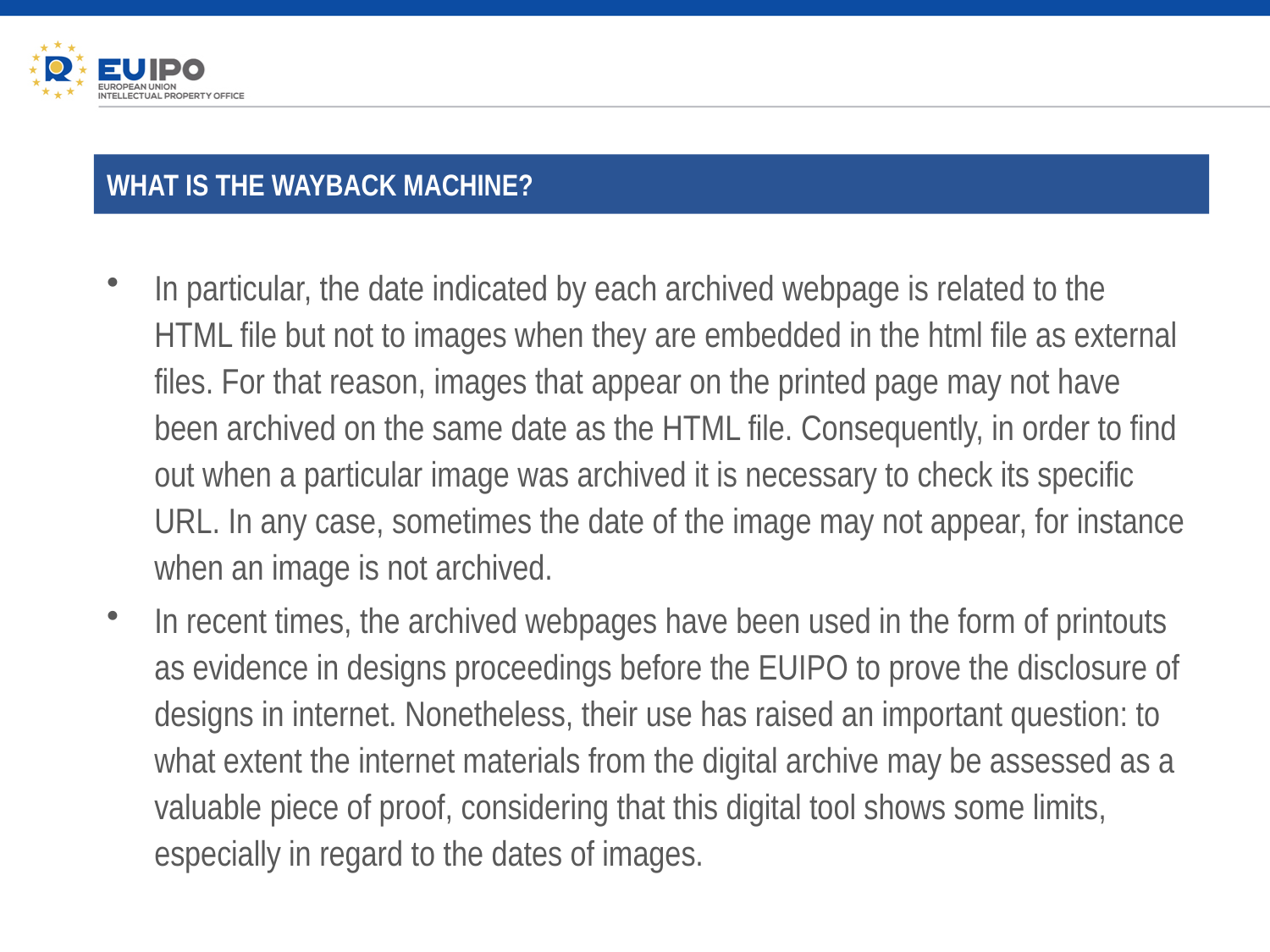

WHAT IS THE WAYBACK MACHINE?
# In particular, the date indicated by each archived webpage is related to the HTML file but not to images when they are embedded in the html file as external files. For that reason, images that appear on the printed page may not have been archived on the same date as the HTML file. Consequently, in order to find out when a particular image was archived it is necessary to check its specific URL. In any case, sometimes the date of the image may not appear, for instance when an image is not archived.
In recent times, the archived webpages have been used in the form of printouts as evidence in designs proceedings before the EUIPO to prove the disclosure of designs in internet. Nonetheless, their use has raised an important question: to what extent the internet materials from the digital archive may be assessed as a valuable piece of proof, considering that this digital tool shows some limits, especially in regard to the dates of images.